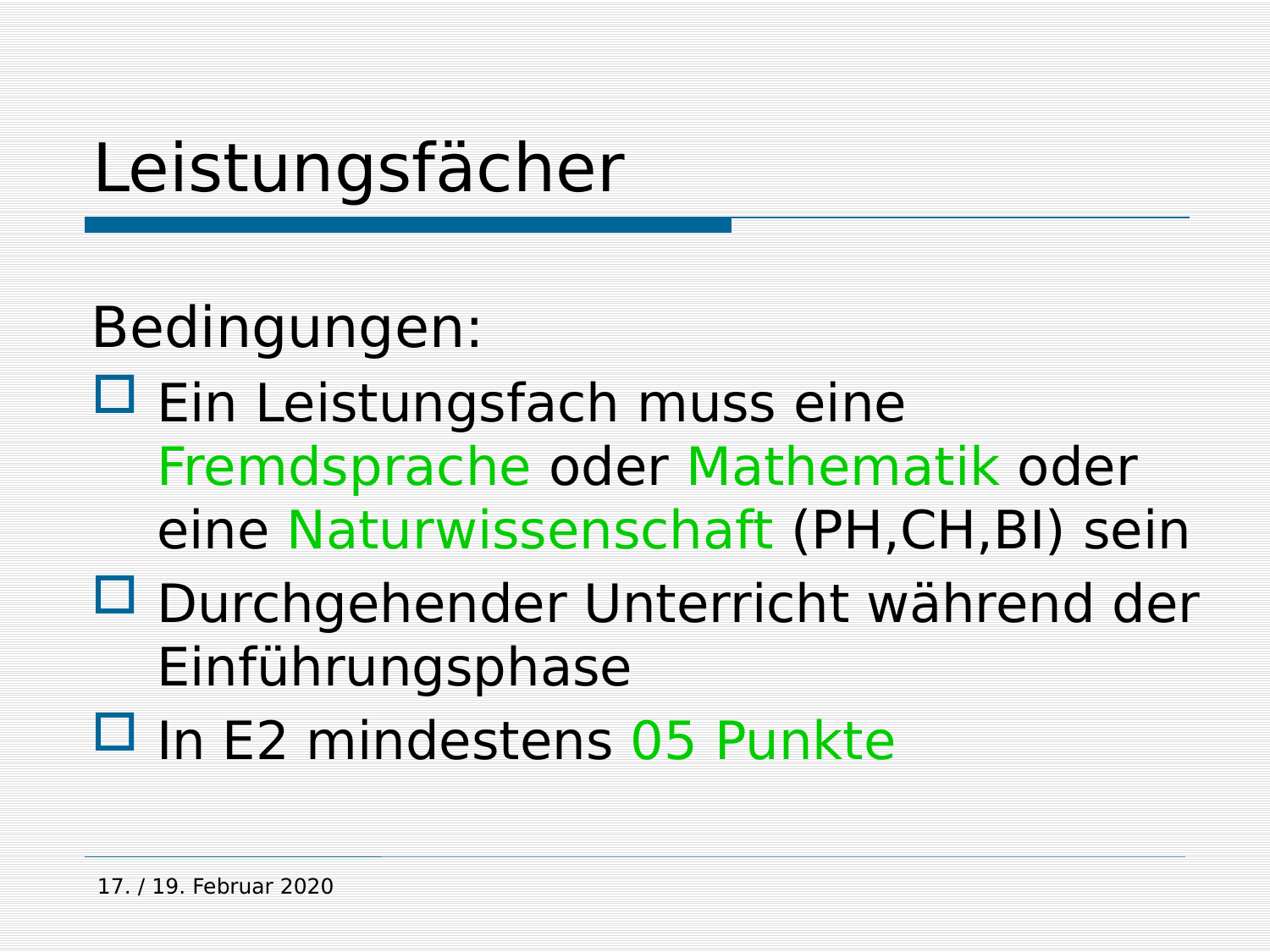

# Leistungsfächer

Bedingungen:
Ein Leistungsfach muss eine Fremdsprache oder Mathematik oder eine Naturwissenschaft (PH,CH,BI) sein
Durchgehender Unterricht während der Einführungsphase
In E2 mindestens 05 Punkte
17. / 19. Februar 2020